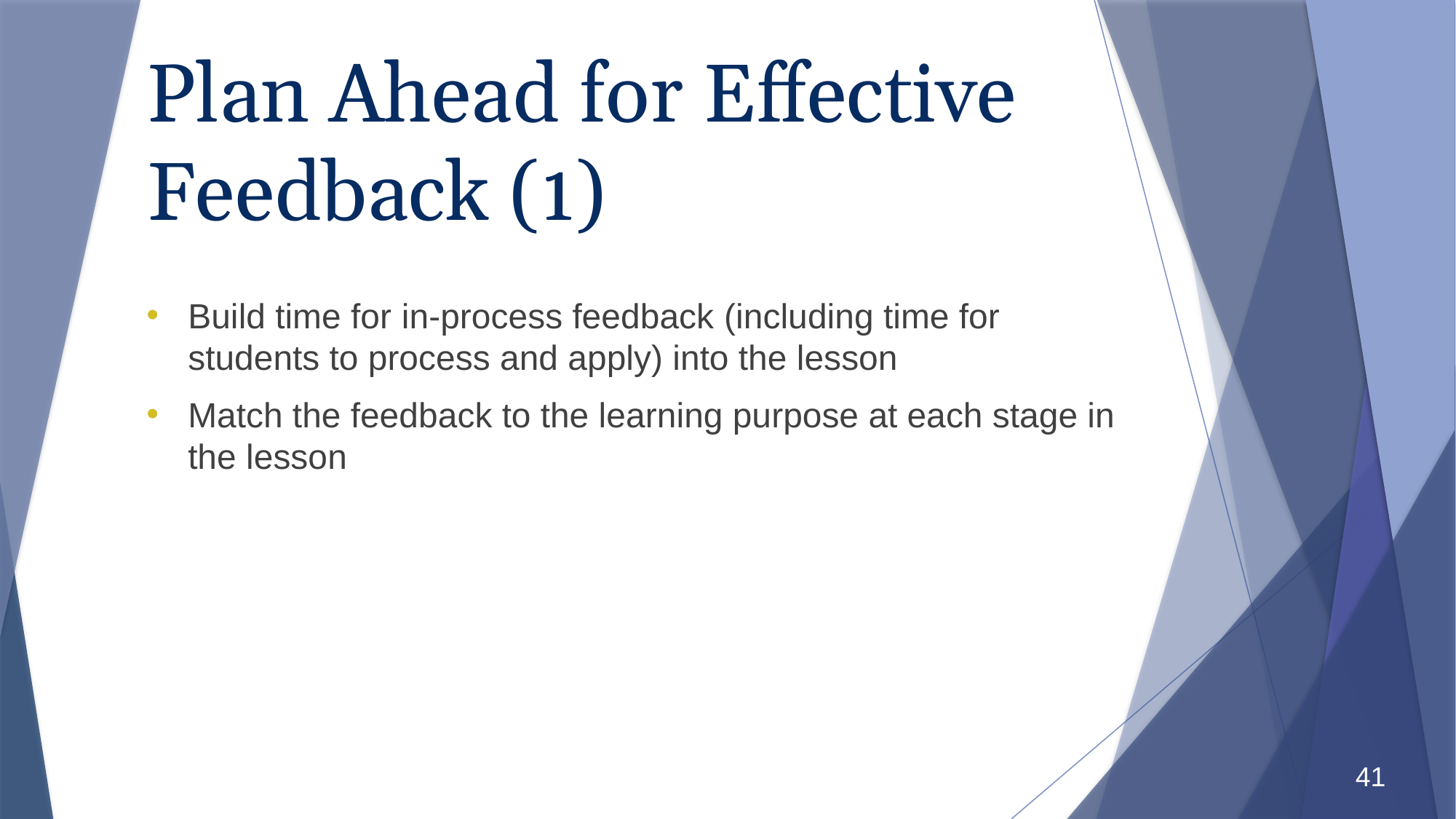

# Plan Ahead for Effective Feedback (1)
Build time for in-process feedback (including time for students to process and apply) into the lesson
Match the feedback to the learning purpose at each stage in the lesson
41